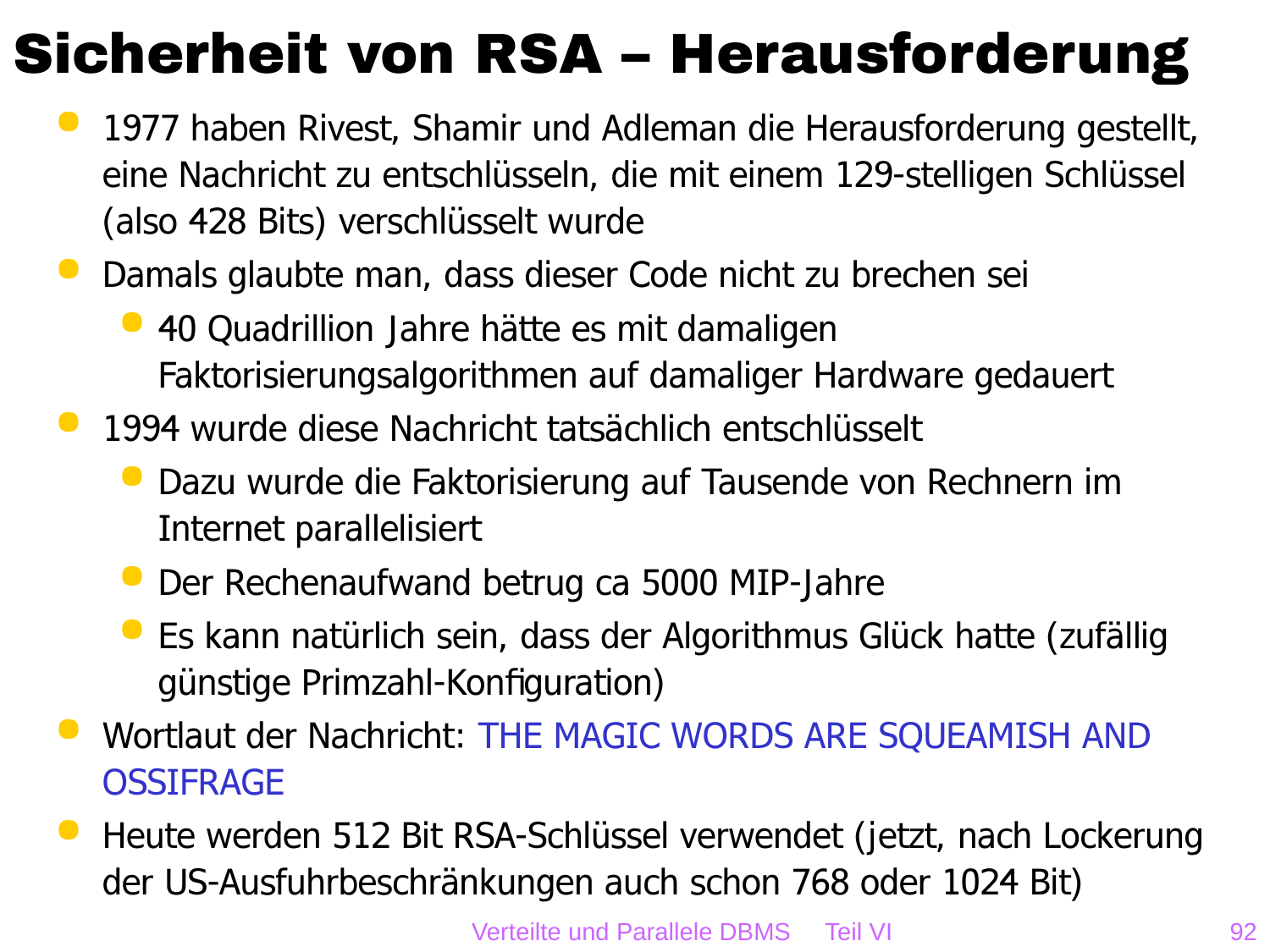

# Sicherheit von RSA – Herausforderung
1977 haben Rivest, Shamir und Adleman die Herausforderung gestellt, eine Nachricht zu entschlüsseln, die mit einem 129-stelligen Schlüssel (also 428 Bits) verschlüsselt wurde
Damals glaubte man, dass dieser Code nicht zu brechen sei
40 Quadrillion Jahre hätte es mit damaligen Faktorisierungsalgorithmen auf damaliger Hardware gedauert
1994 wurde diese Nachricht tatsächlich entschlüsselt
Dazu wurde die Faktorisierung auf Tausende von Rechnern im Internet parallelisiert
Der Rechenaufwand betrug ca 5000 MIP-Jahre
Es kann natürlich sein, dass der Algorithmus Glück hatte (zufällig günstige Primzahl-Konfiguration)
Wortlaut der Nachricht: THE MAGIC WORDS ARE SQUEAMISH AND OSSIFRAGE
Heute werden 512 Bit RSA-Schlüssel verwendet (jetzt, nach Lockerung der US-Ausfuhrbeschränkungen auch schon 768 oder 1024 Bit)
Verteilte und Parallele DBMS     Teil VI
92